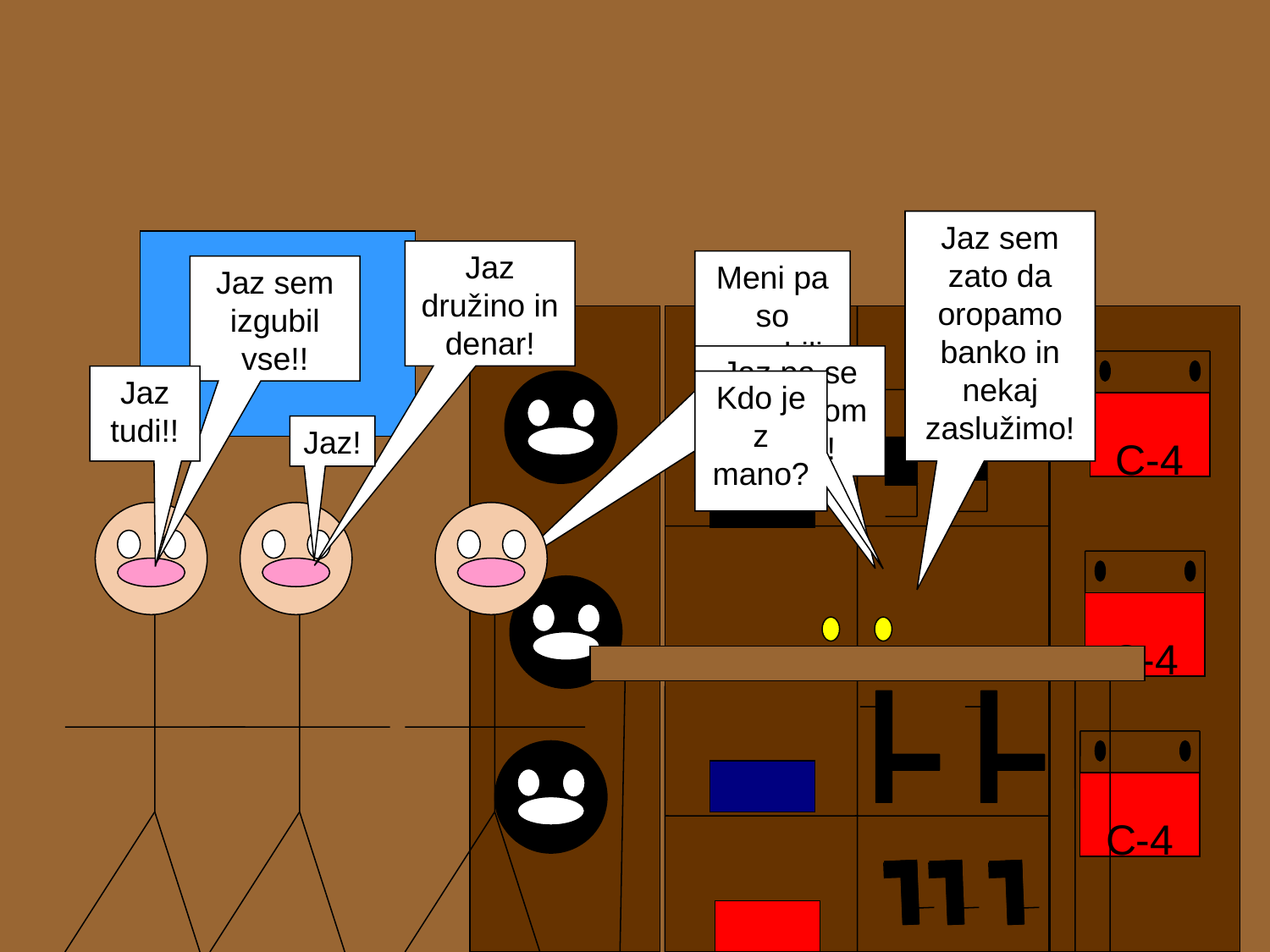

Jaz sem zato da oropamo banko in nekaj zaslužimo!

Jaz družino in denar!
Meni pa so zarubili vse, razen te hiše!!!
Jaz sem izgubil vse!!

Jaz pa se jim ne bom pustil!!

C-4

Jaz tudi!!

Kdo je z mano?

Jaz!

C-4

C-4